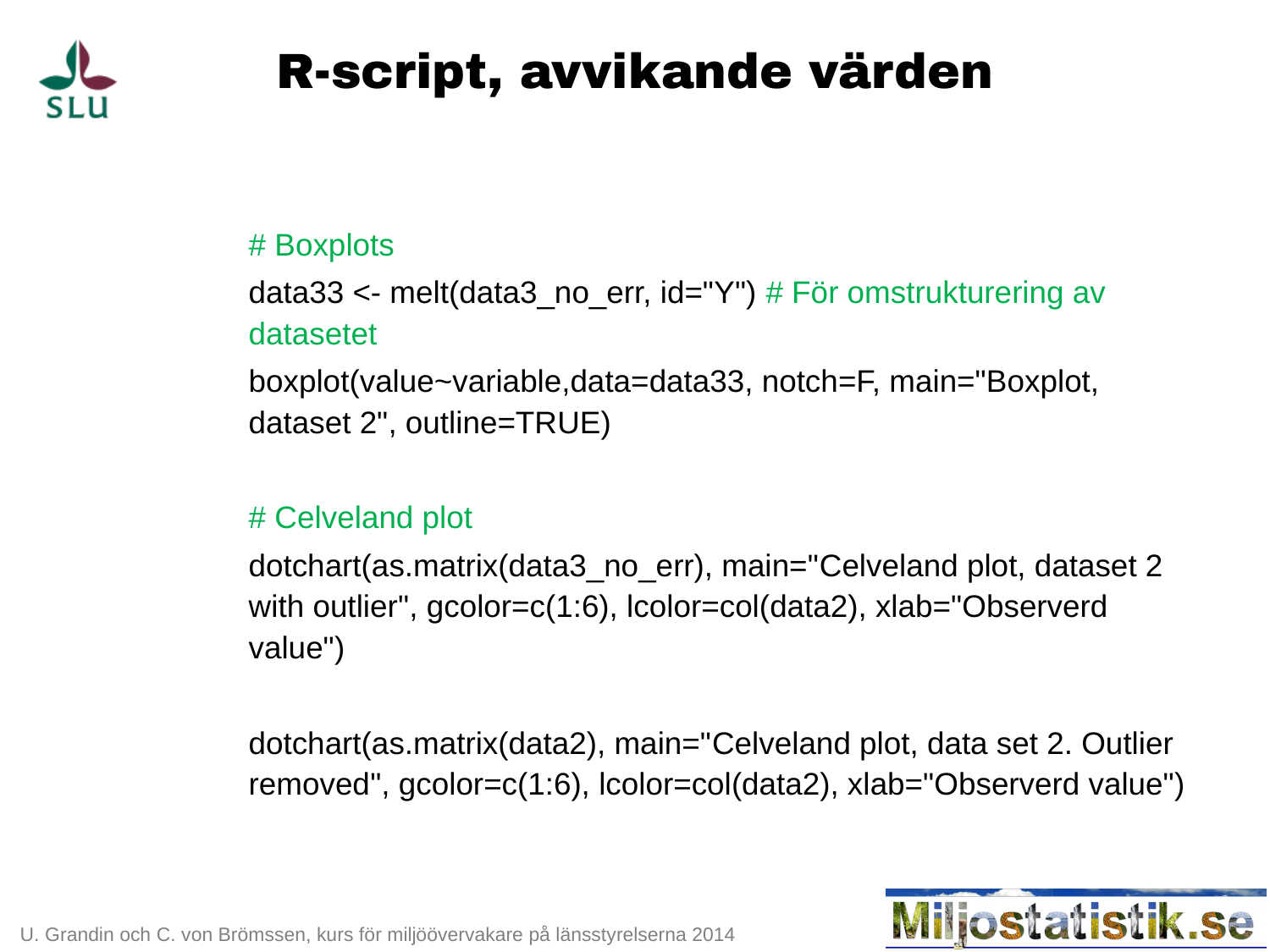

# R-script, avvikande värden
# Boxplots
data33 <- melt(data3_no_err, id="Y") # För omstrukturering av datasetet
boxplot(value~variable,data=data33, notch=F, main="Boxplot, dataset 2", outline=TRUE)

# Celveland plot
dotchart(as.matrix(data3_no_err), main="Celveland plot, dataset 2 with outlier", gcolor=c(1:6), lcolor=col(data2), xlab="Observerd value")

dotchart(as.matrix(data2), main="Celveland plot, data set 2. Outlier removed", gcolor=c(1:6), lcolor=col(data2), xlab="Observerd value")